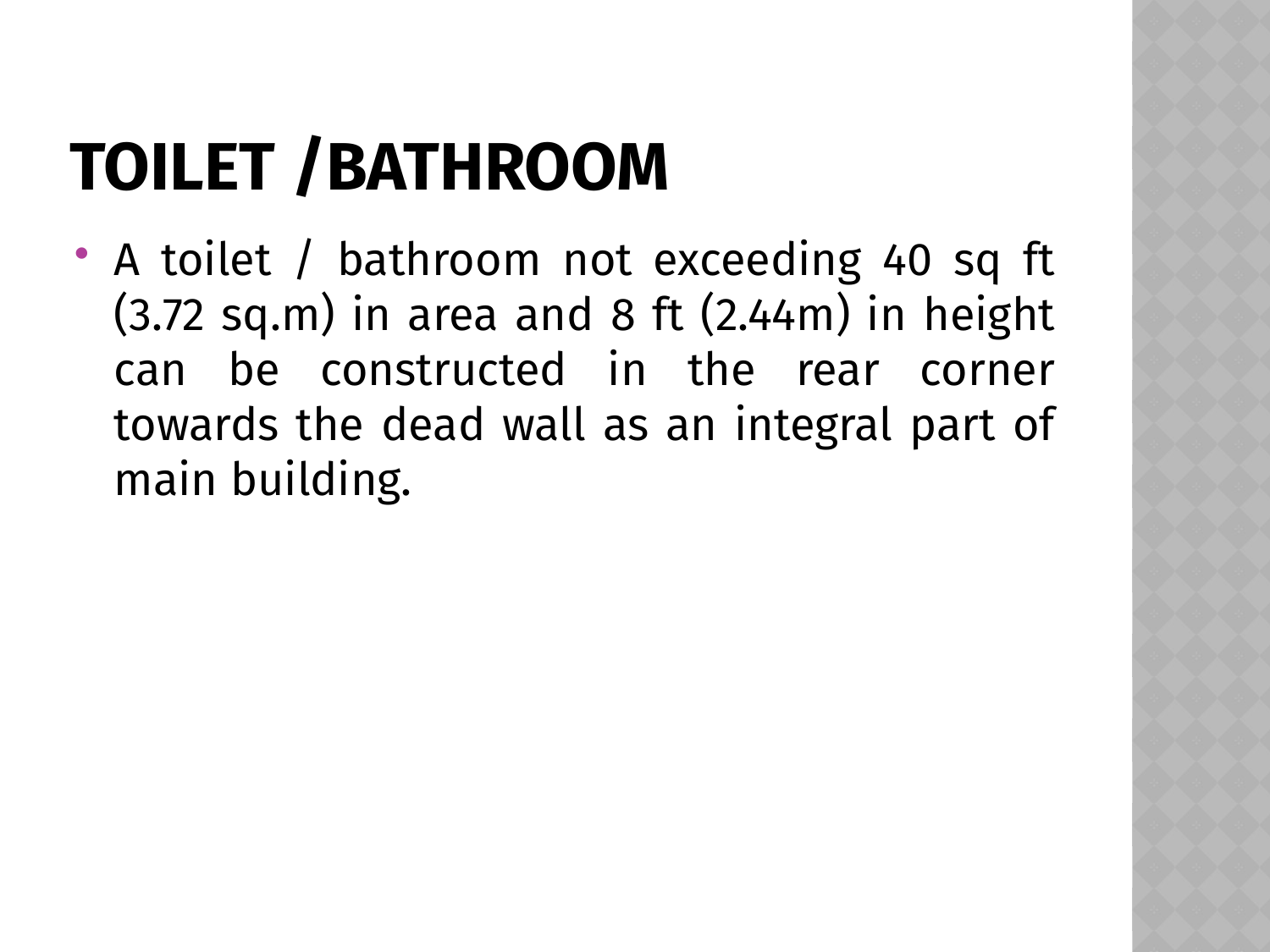

# Toilet /Bathroom
A toilet / bathroom not exceeding 40 sq ft (3.72 sq.m) in area and 8 ft (2.44m) in height can be constructed in the rear corner towards the dead wall as an integral part of main building.